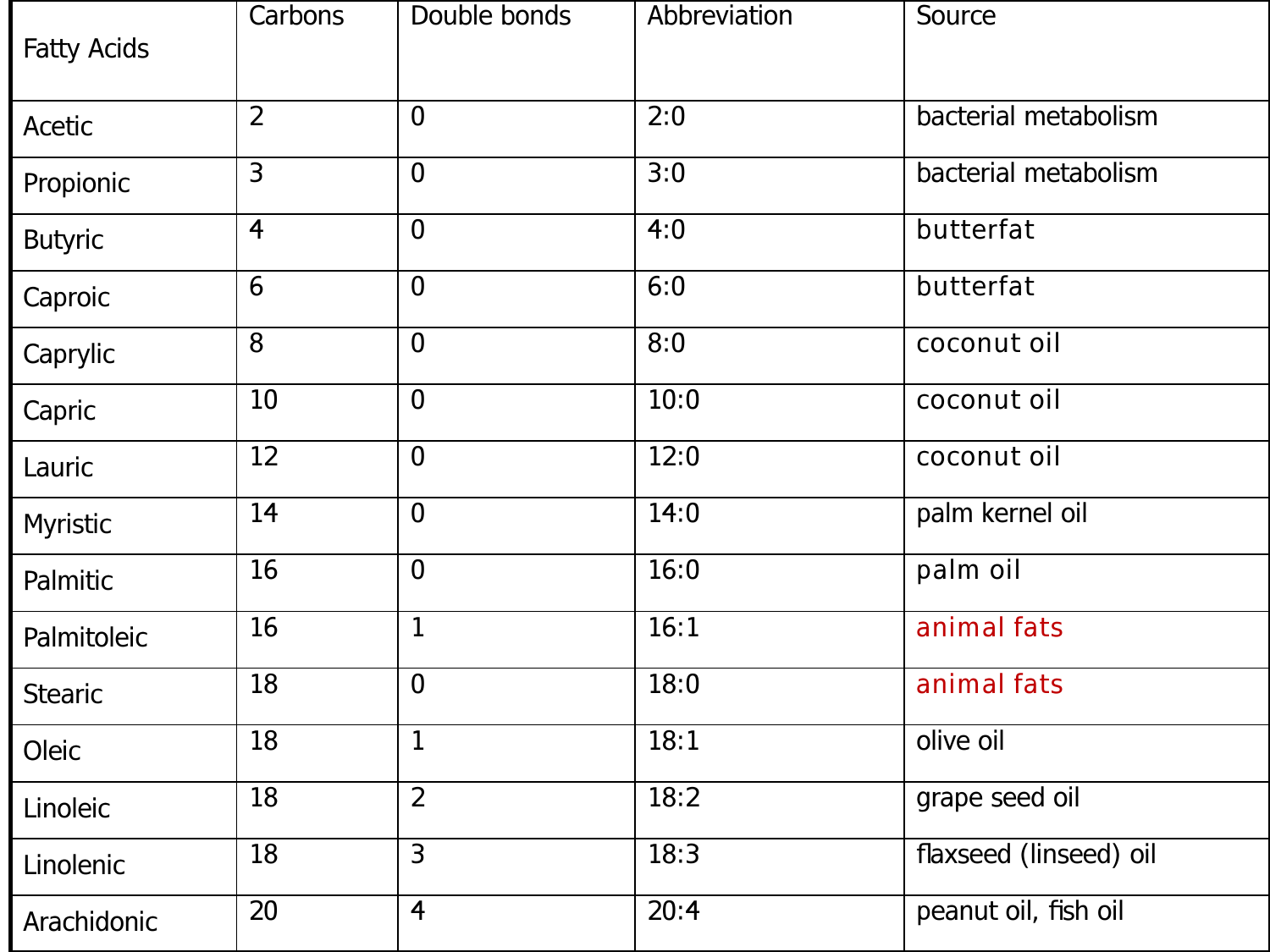

| Fatty Acids | Carbons | Double bonds | Abbreviation | Source |
| --- | --- | --- | --- | --- |
| Acetic | 2 | 0 | 2:0 | bacterial metabolism |
| Propionic | 3 | 0 | 3:0 | bacterial metabolism |
| Butyric | 4 | 0 | 4:0 | butterfat |
| Caproic | 6 | 0 | 6:0 | butterfat |
| Caprylic | 8 | 0 | 8:0 | coconut oil |
| Capric | 10 | 0 | 10:0 | coconut oil |
| Lauric | 12 | 0 | 12:0 | coconut oil |
| Myristic | 14 | 0 | 14:0 | palm kernel oil |
| Palmitic | 16 | 0 | 16:0 | palm oil |
| Palmitoleic | 16 | 1 | 16:1 | animal fats |
| Stearic | 18 | 0 | 18:0 | animal fats |
| Oleic | 18 | 1 | 18:1 | olive oil |
| Linoleic | 18 | 2 | 18:2 | grape seed oil |
| Linolenic | 18 | 3 | 18:3 | flaxseed (linseed) oil |
| Arachidonic | 20 | 4 | 20:4 | peanut oil, fish oil |